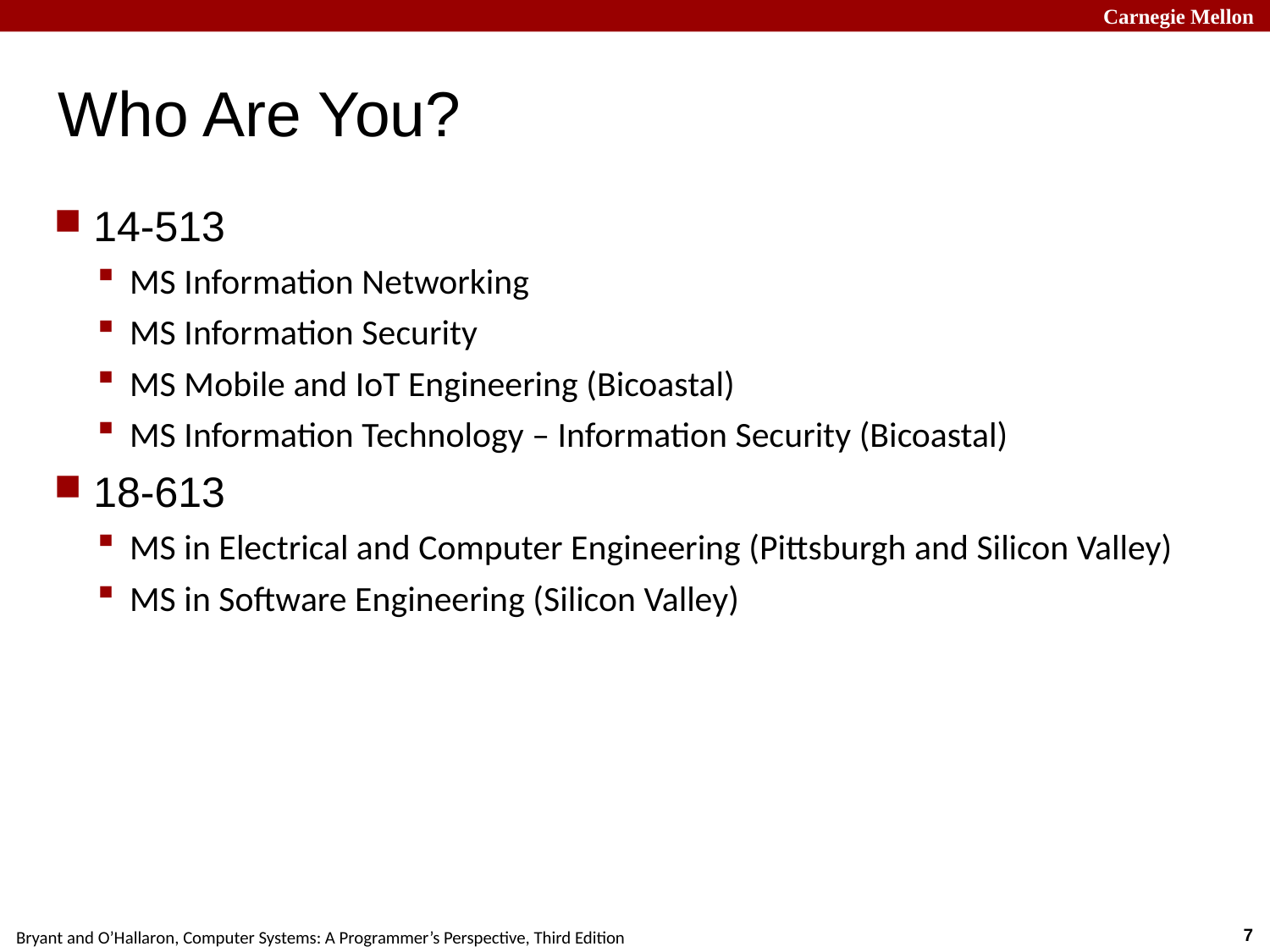

# Who Are You?
14-513
MS Information Networking
MS Information Security
MS Mobile and IoT Engineering (Bicoastal)
MS Information Technology – Information Security (Bicoastal)
18-613
MS in Electrical and Computer Engineering (Pittsburgh and Silicon Valley)
MS in Software Engineering (Silicon Valley)